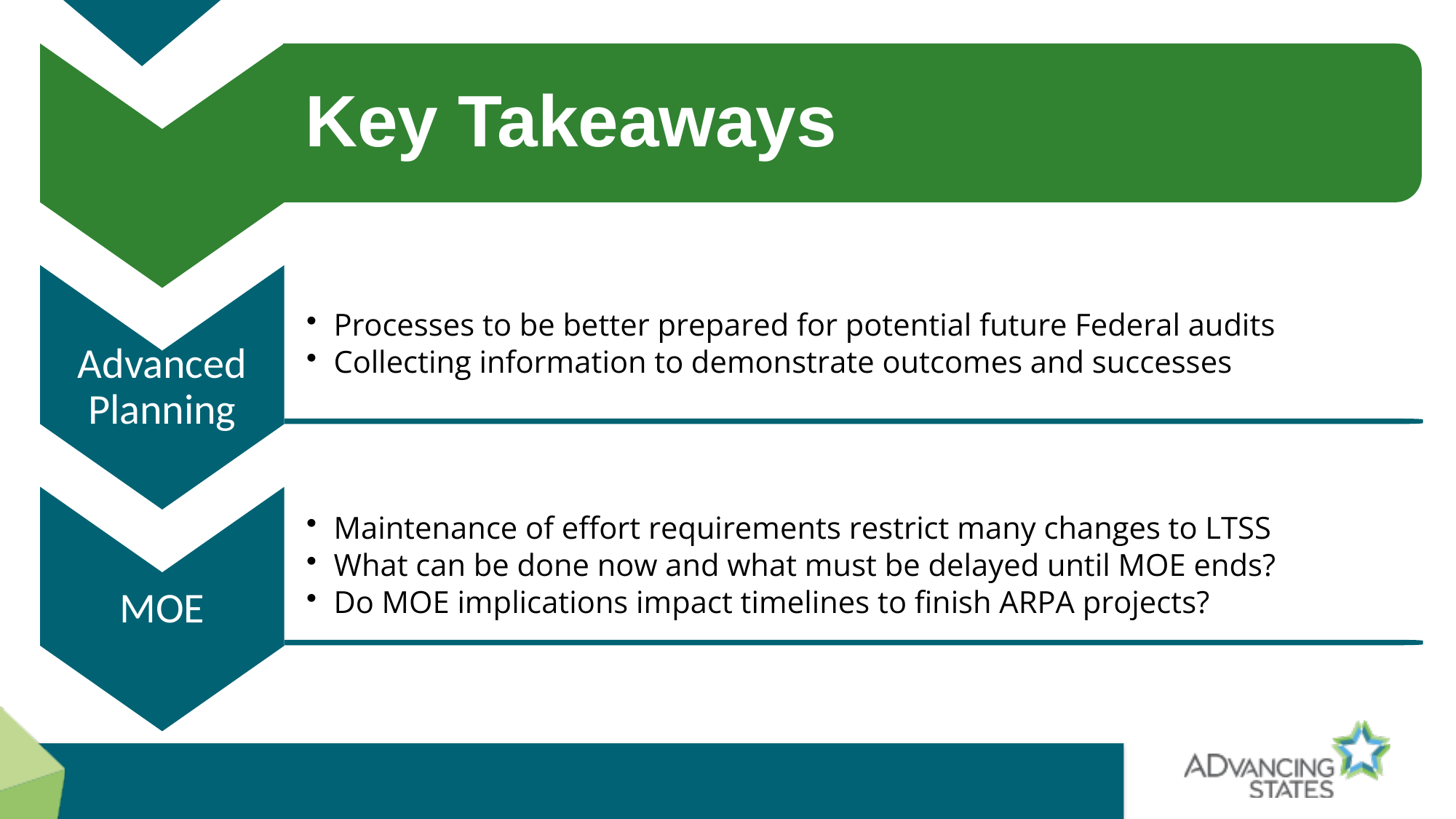

Key Takeaways

Advanced Planning
Processes to be better prepared for potential future Federal audits
Collecting information to demonstrate outcomes and successes
MOE
Maintenance of effort requirements restrict many changes to LTSS
What can be done now and what must be delayed until MOE ends?
Do MOE implications impact timelines to finish ARPA projects?